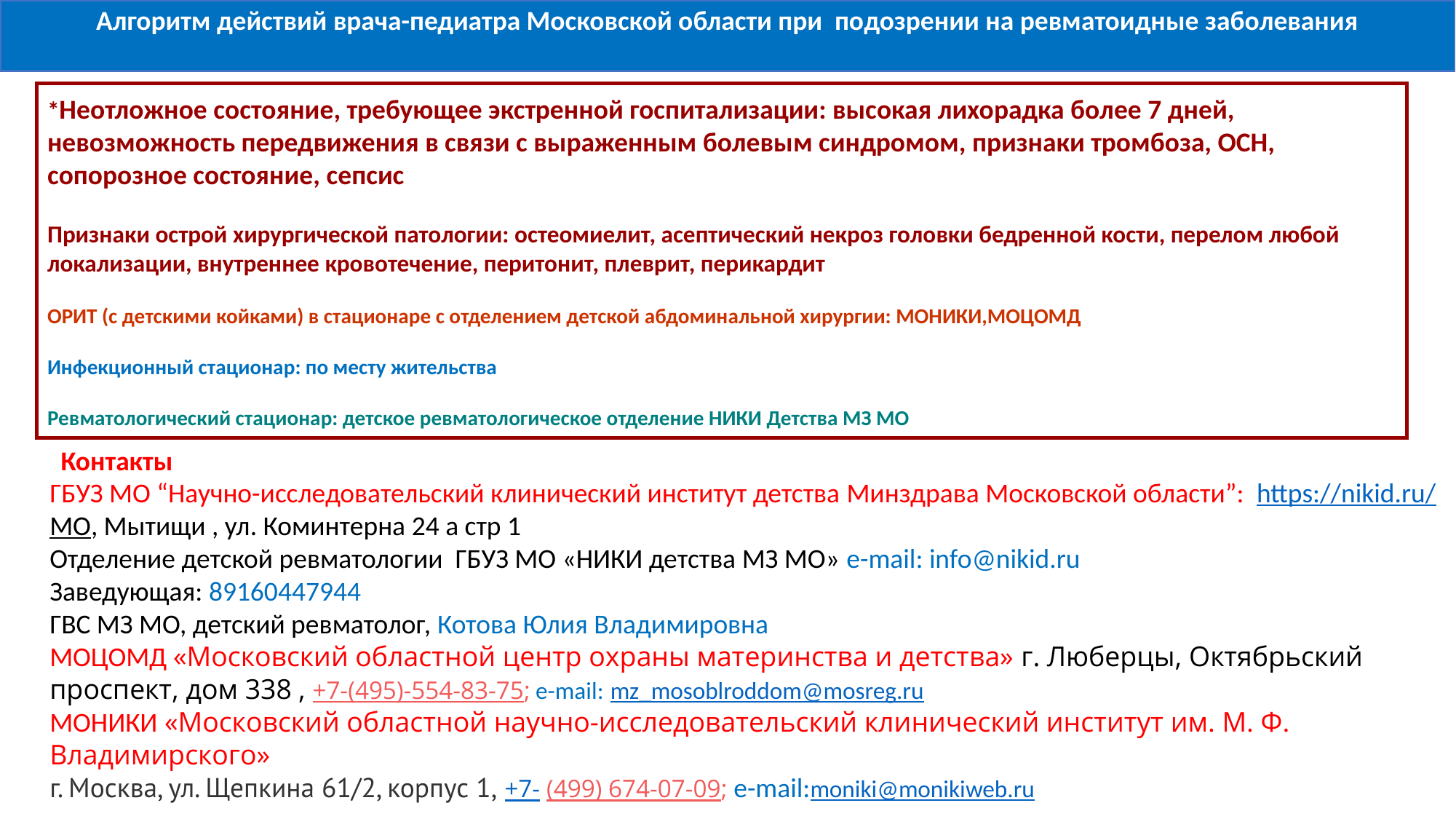

Алгоритм действий врача-педиатра Московской области при  подозрении на ревматоидные заболевания

Алгоритм действий врача-педиатра Московской области при  подозрении на ревматоидные заболевания

*Неотложное состояние, требующее экстренной госпитализации: высокая лихорадка более 7 дней, невозможность передвижения в связи с выраженным болевым синдромом, признаки тромбоза, ОСН, сопорозное состояние, сепсис

Признаки острой хирургической патологии: остеомиелит, асептический некроз головки бедренной кости, перелом любой локализации, внутреннее кровотечение, перитонит, плеврит, перикардит

ОРИТ (с детскими койками) в стационаре с отделением детской абдоминальной хирургии: МОНИКИ,МОЦОМД

Инфекционный стационар: по месту жительства

Ревматологический стационар: детское ревматологическое отделение НИКИ Детства МЗ МО
Контакты
ГБУЗ МО “Научно-исследовательский клинический институт детства Минздрава Московской области”:  https://nikid.ru/МО, Мытищи , ул. Коминтерна 24 а стр 1
Отделение детской ревматологии  ГБУЗ МО «НИКИ детства МЗ МО» e-mail: info@nikid.ru
Заведующая: 89160447944
ГВС МЗ МО, детский ревматолог, Котова Юлия Владимировна
МОЦОМД «Московский областной центр охраны материнства и детства» г. Люберцы, Октябрьский проспект, дом 338 , +7-(495)-554-83-75; e-mail: mz_mosoblroddom@mosreg.ru
МОНИКИ «Московский областной научно-исследовательский клинический институт им. М. Ф. Владимирского»
г. Москва, ул. Щепкина 61/2, корпус 1, +7- (499) 674-07-09; e-mail:moniki@monikiweb.ru